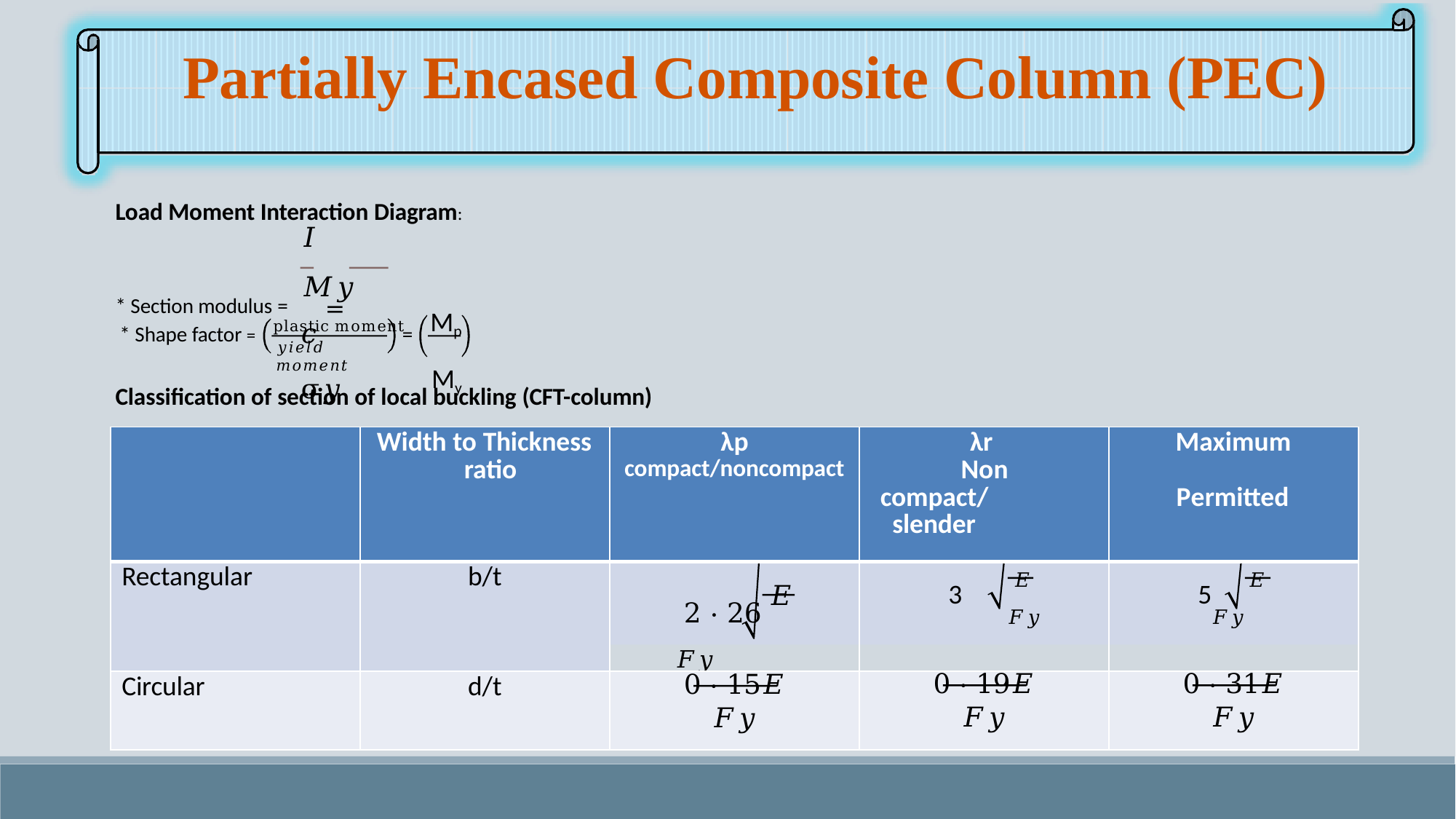

# Partially Encased Composite Column (PEC)
Load Moment Interaction Diagram:
𝐼	𝑀𝑦
* Section modulus =	=
𝑐	σ𝑦

plastic moment	Mp  My

* Shape factor =
=

𝑦𝑖𝑒𝑙𝑑 𝑚𝑜𝑚𝑒𝑛𝑡
Classification of section of local buckling (CFT-column)
|  | Width to Thickness ratio | λp compact/noncompact | λr Non compact/slender | Maximum Permitted |
| --- | --- | --- | --- | --- |
| Rectangular | b/t | 𝐸 2 ⋅ 26 𝐹𝑦 | 𝐸 3 𝐹𝑦 | 𝐸 5 𝐹𝑦 |
| Circular | d/t | 0 ⋅ 15𝐸 𝐹𝑦 | 0 ⋅ 19𝐸 𝐹𝑦 | 0 ⋅ 31𝐸 𝐹𝑦 |